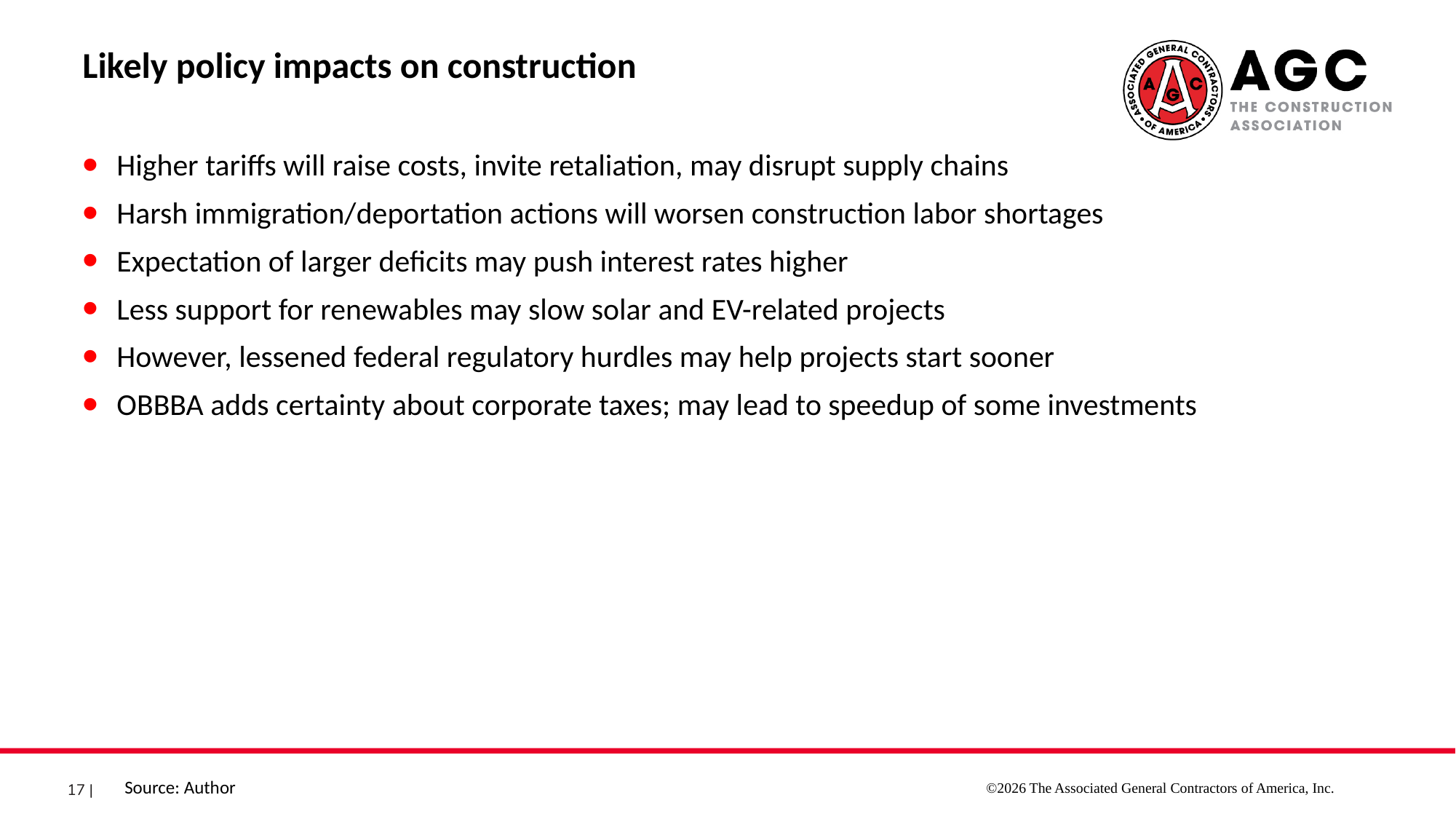

Likely policy impacts on construction
Higher tariffs will raise costs, invite retaliation, may disrupt supply chains
Harsh immigration/deportation actions will worsen construction labor shortages
Expectation of larger deficits may push interest rates higher
Less support for renewables may slow solar and EV-related projects
However, lessened federal regulatory hurdles may help projects start sooner
OBBBA adds certainty about corporate taxes; may lead to speedup of some investments
Source: Author
©2026 The Associated General Contractors of America, Inc.